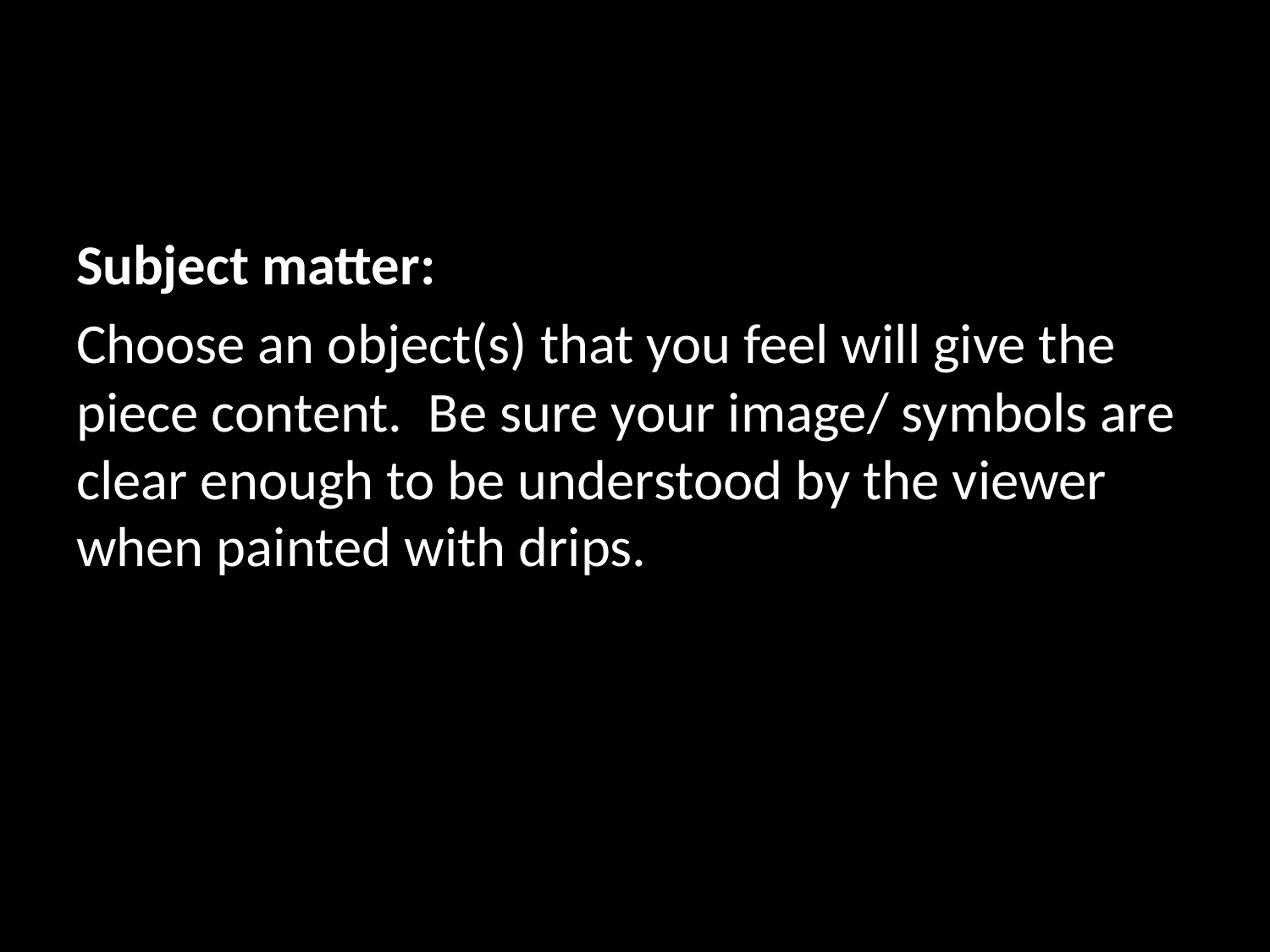

#
Subject matter:
Choose an object(s) that you feel will give the piece content.  Be sure your image/ symbols are clear enough to be understood by the viewer when painted with drips.